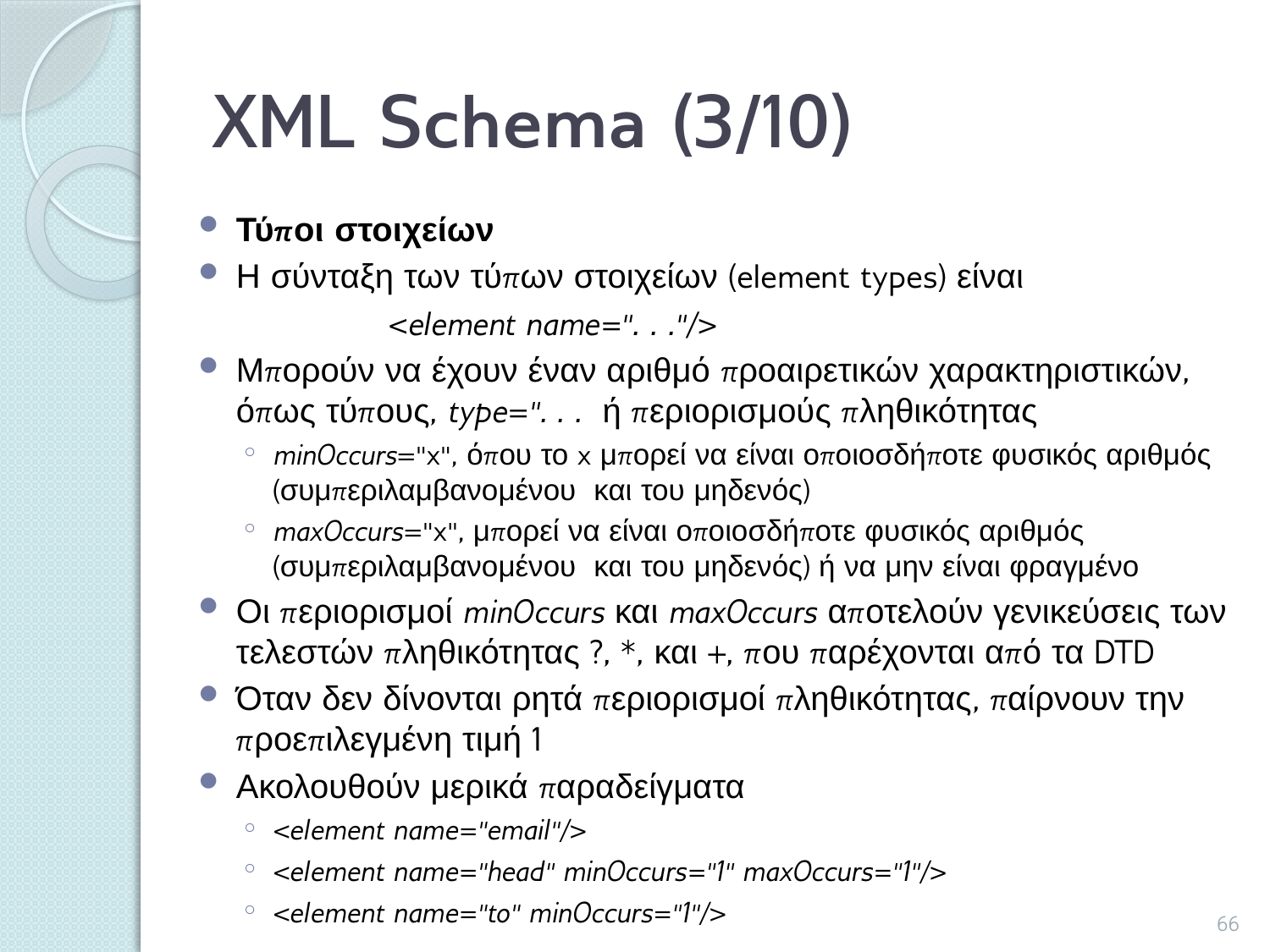

# XML Schema (3/10)
Τύποι στοιχείων
Η σύνταξη των τύπων στοιχείων (element types) είναι
      		<element name=". . ."/>
Μπορούν να έχουν έναν αριθμό προαιρετικών χαρακτηριστικών, όπως τύπους, type=". . .  ή περιορισμούς πληθικότητας
minOccurs="x", όπου το x μπορεί να είναι οποιοσδήποτε φυσικός αριθμός (συμπεριλαμβανομένου  και του μηδενός)
maxOccurs="x", μπορεί να είναι οποιοσδήποτε φυσικός αριθμός (συμπεριλαμβανομένου  και του μηδενός) ή να μην είναι φραγμένο
Οι περιορισμοί minOccurs και maxOccurs αποτελούν γενικεύσεις των τελεστών πληθικότητας ?, *, και +, που παρέχονται από τα DTD
Όταν δεν δίνονται ρητά περιορισμοί πληθικότητας, παίρνουν την προεπιλεγμένη τιμή 1
Ακολουθούν μερικά παραδείγματα
<element name="email"/>
<element name="head" minOccurs="1" maxOccurs="1"/>
<element name="to" minOccurs="1"/>
66